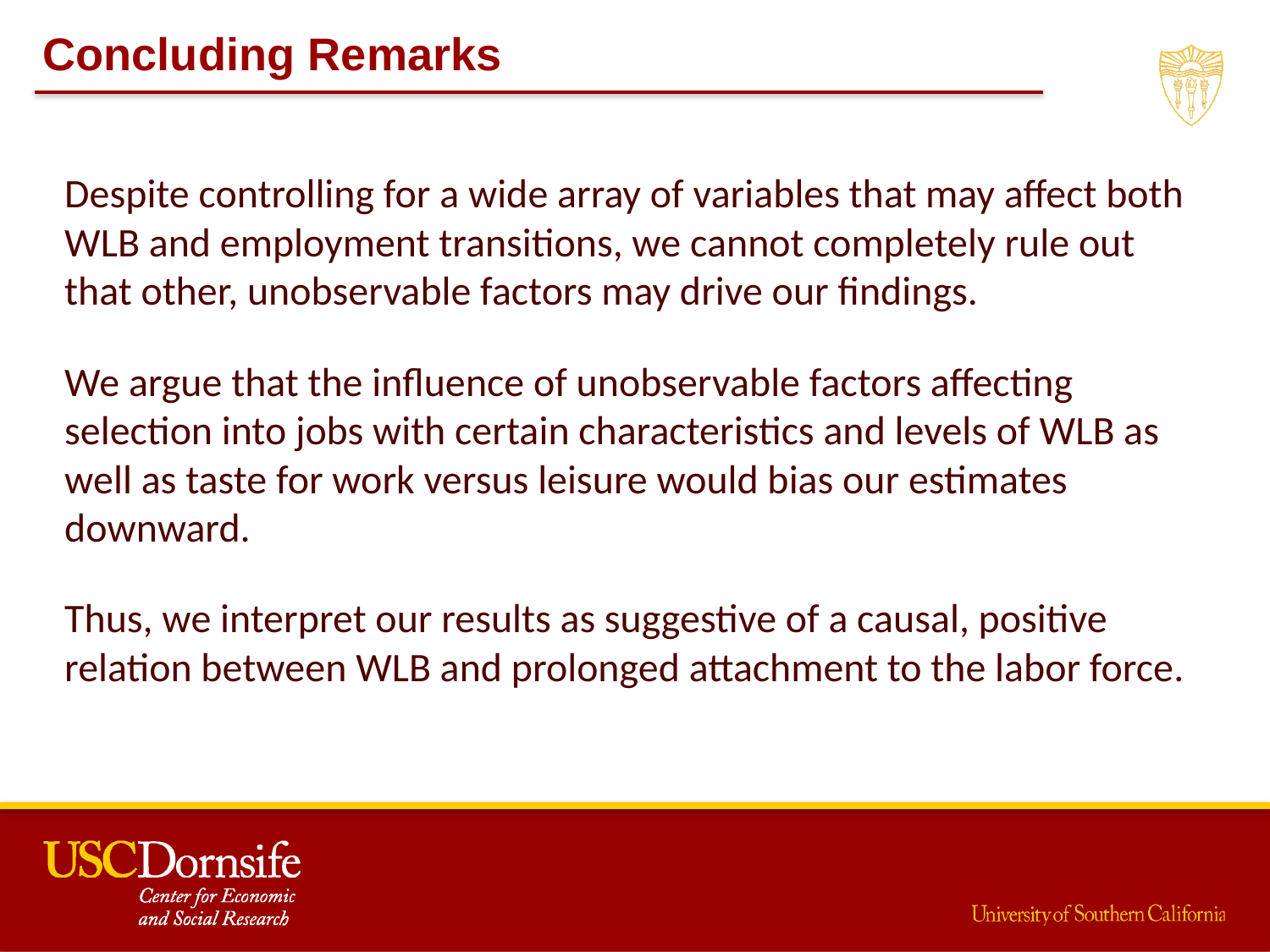

Concluding Remarks
Despite controlling for a wide array of variables that may affect both WLB and employment transitions, we cannot completely rule out that other, unobservable factors may drive our findings.
We argue that the influence of unobservable factors affecting selection into jobs with certain characteristics and levels of WLB as well as taste for work versus leisure would bias our estimates downward.
Thus, we interpret our results as suggestive of a causal, positive relation between WLB and prolonged attachment to the labor force.